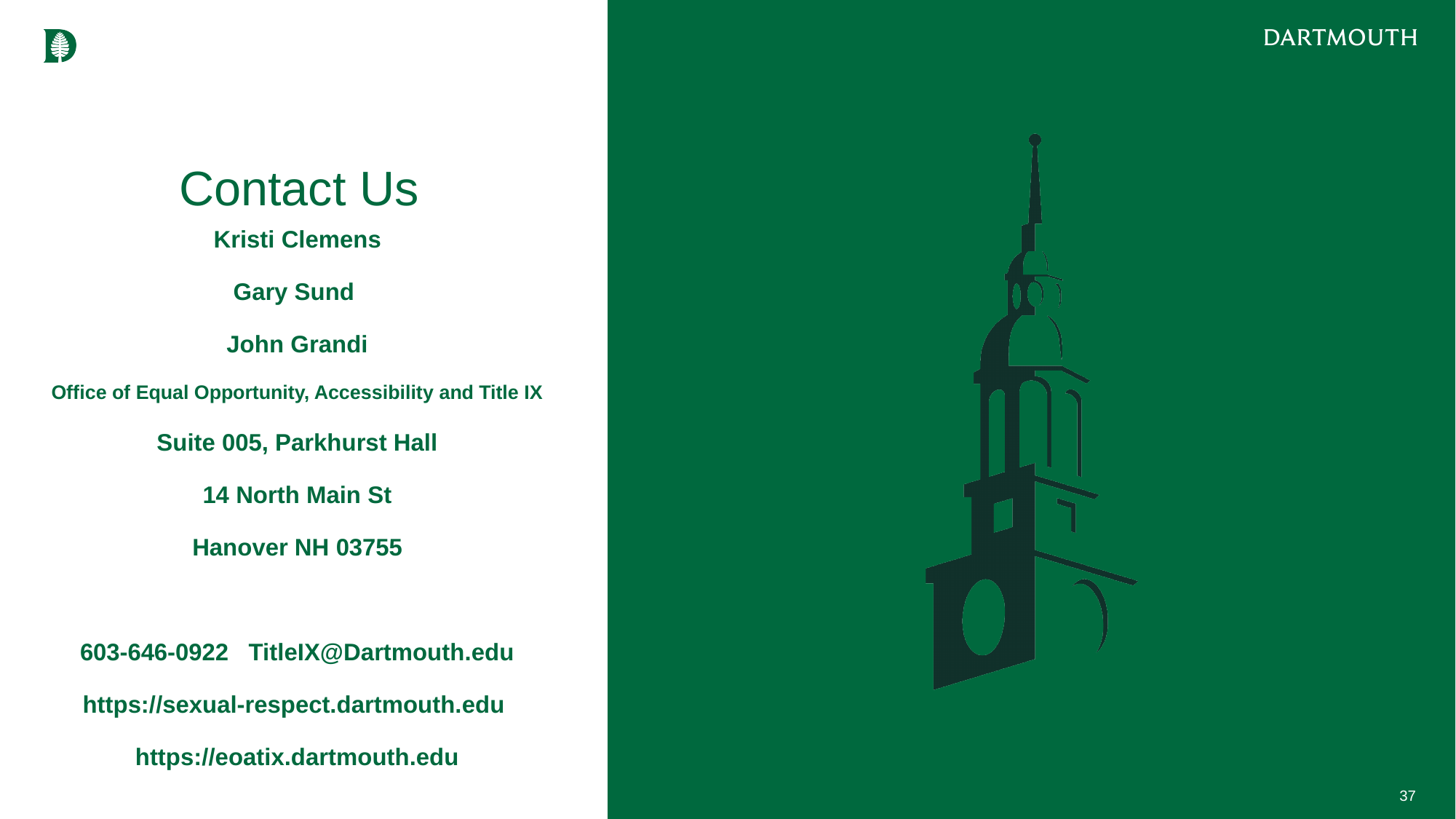

# Contact Us
Kristi Clemens
Gary Sund
John Grandi
Office of Equal Opportunity, Accessibility and Title IX
Suite 005, Parkhurst Hall
14 North Main St
Hanover NH 03755

603-646-0922   TitleIX@Dartmouth.edu
https://sexual-respect.dartmouth.edu
https://eoatix.dartmouth.edu

37